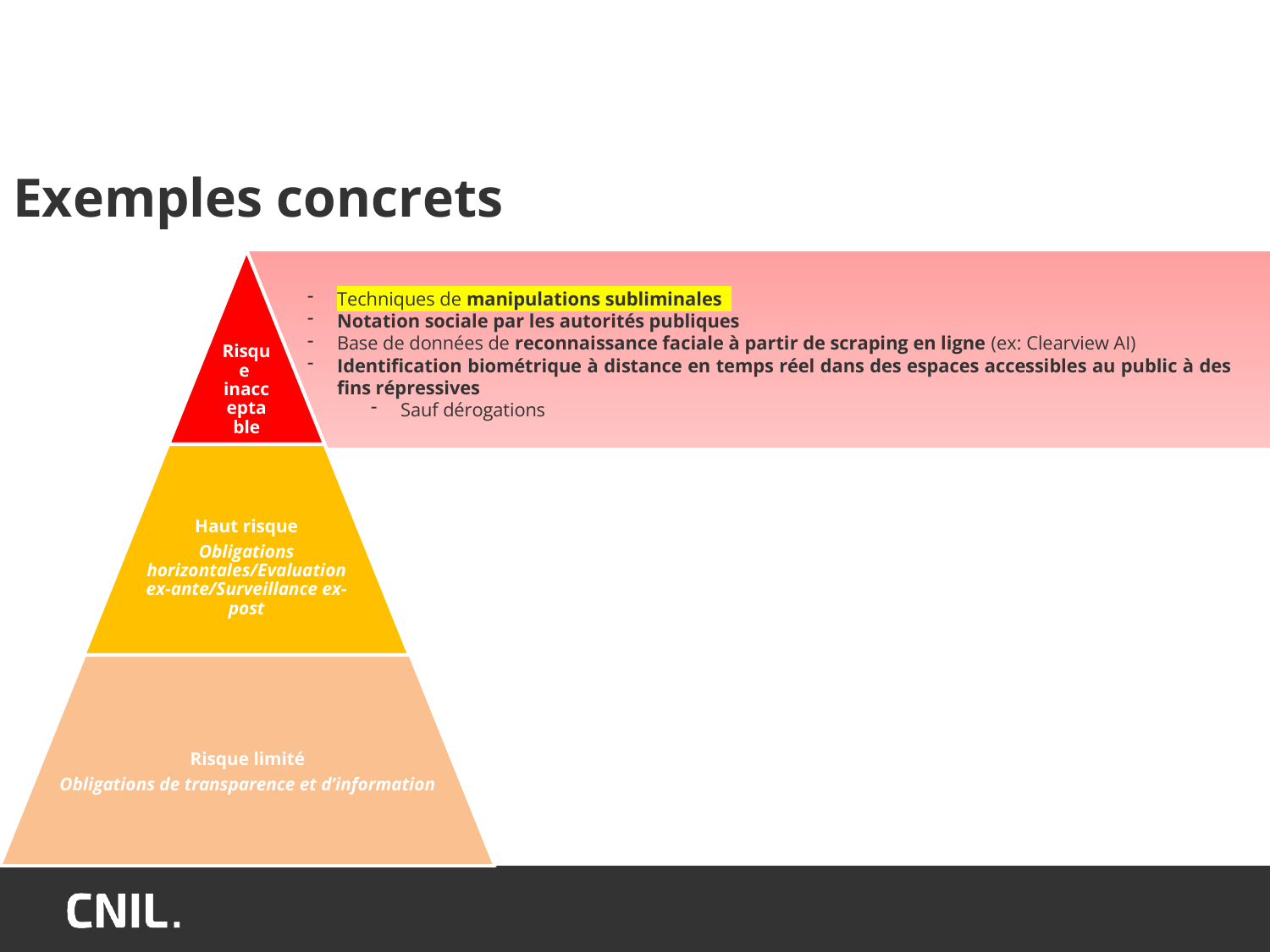

Exemples concrets

Risque
inacceptable
interdiction
Haut risque
Obligations horizontales/Evaluation ex-ante/Surveillance ex-post
Risque limité
Obligations de transparence et d’information

Techniques de manipulations subliminales
Notation sociale par les autorités publiques
Base de données de reconnaissance faciale à partir de scraping en ligne (ex: Clearview AI)
Identification biométrique à distance en temps réel dans des espaces accessibles au public à des fins répressives
Sauf dérogations